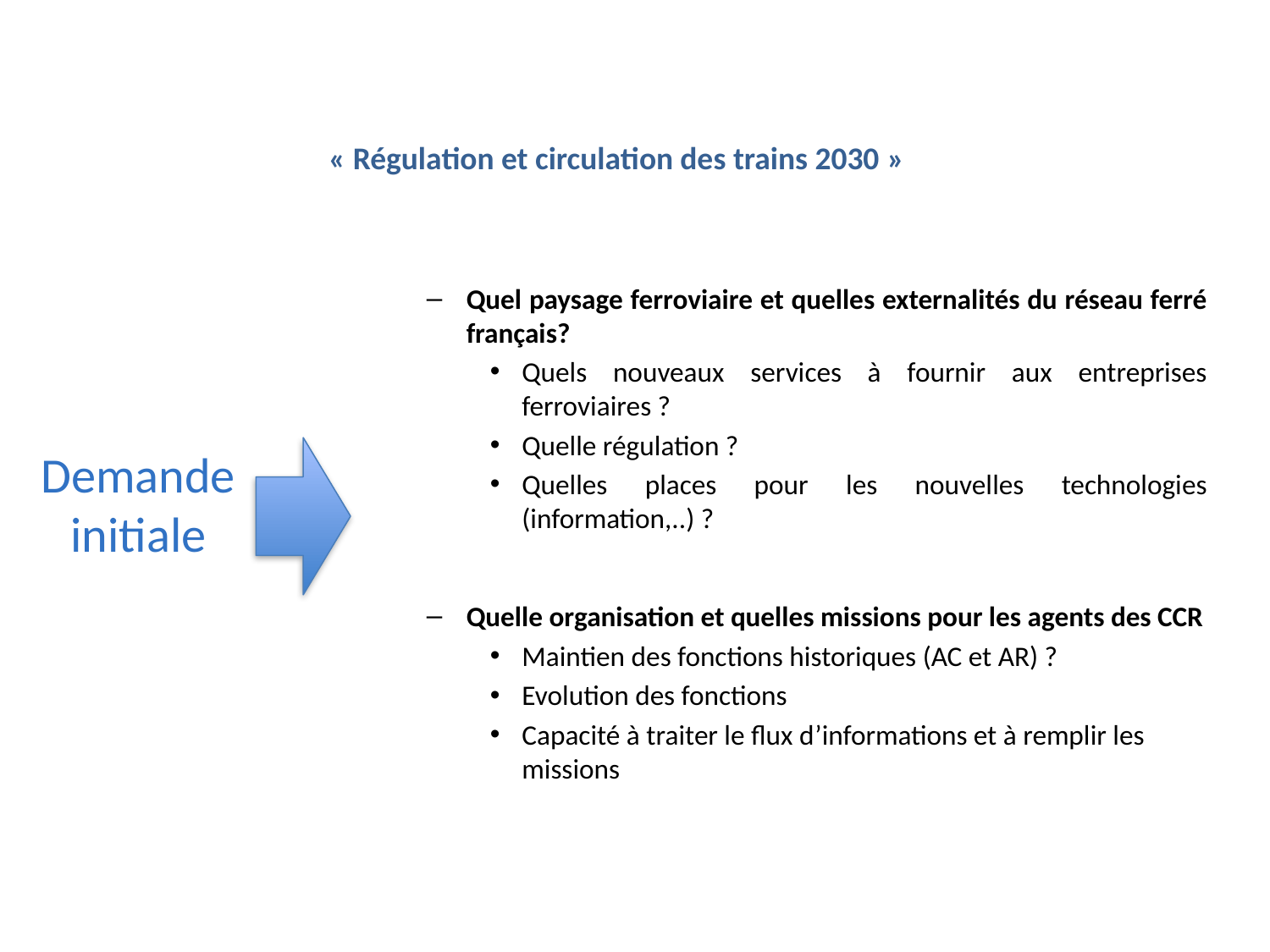

# « Régulation et circulation des trains 2030 »

Quel paysage ferroviaire et quelles externalités du réseau ferré français?
Quels nouveaux services à fournir aux entreprises ferroviaires ?
Quelle régulation ?
Quelles places pour les nouvelles technologies (information,..) ?

Quelle organisation et quelles missions pour les agents des CCR
Maintien des fonctions historiques (AC et AR) ?
Evolution des fonctions
Capacité à traiter le flux d’informations et à remplir les missions

Demande
initiale